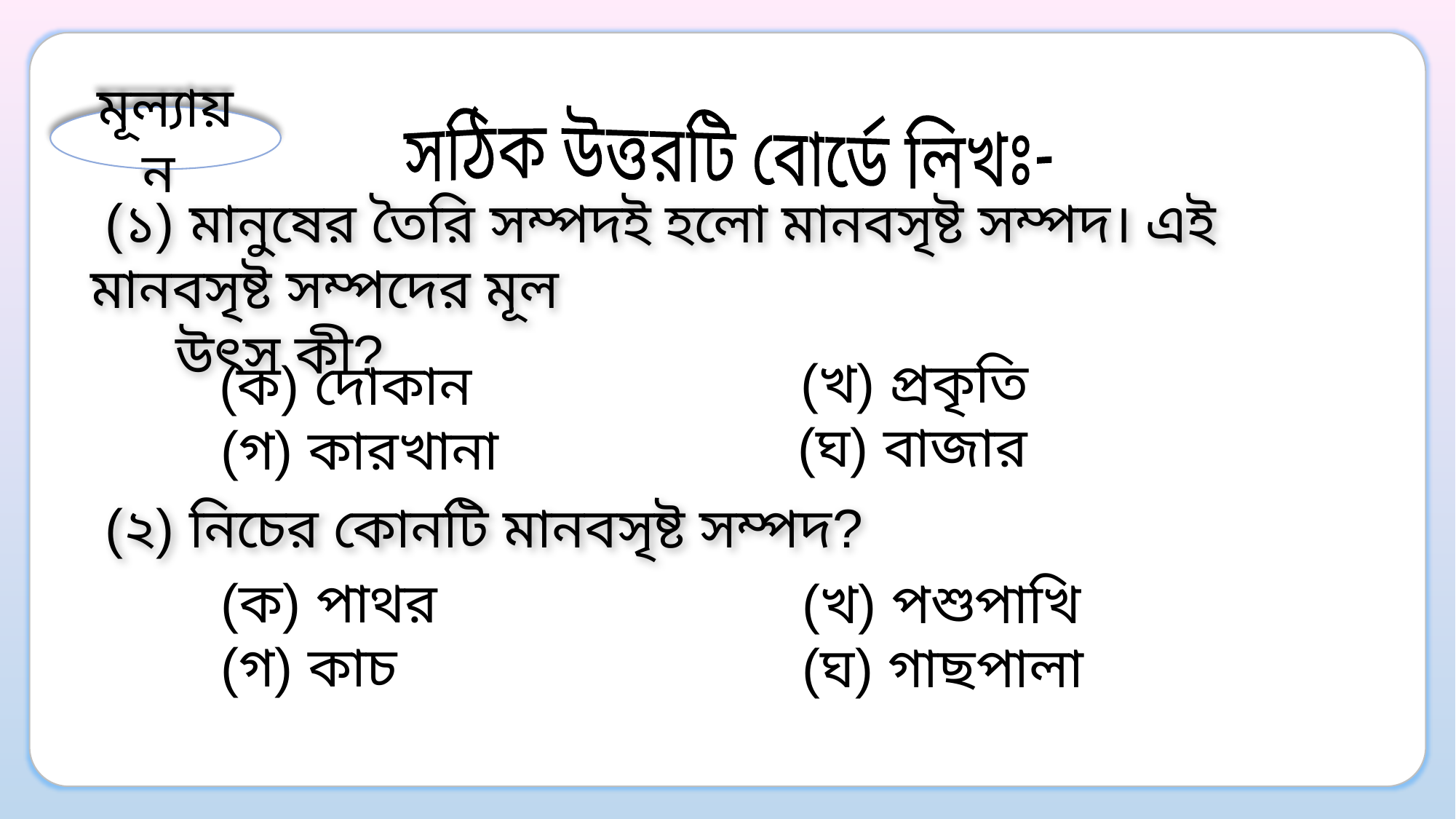

সঠিক উত্তরটি বোর্ডে লিখঃ-
মূল্যায়ন
 (১) মানুষের তৈরি সম্পদই হলো মানবসৃষ্ট সম্পদ। এই মানবসৃষ্ট সম্পদের মূল
      উৎস কী?
(খ) প্রকৃতি
(ক) দোকান
(ঘ) বাজার
(গ) কারখানা
 (২) নিচের কোনটি মানবসৃষ্ট সম্পদ?
(ক) পাথর
(খ) পশুপাখি
(গ) কাচ
(ঘ) গাছপালা